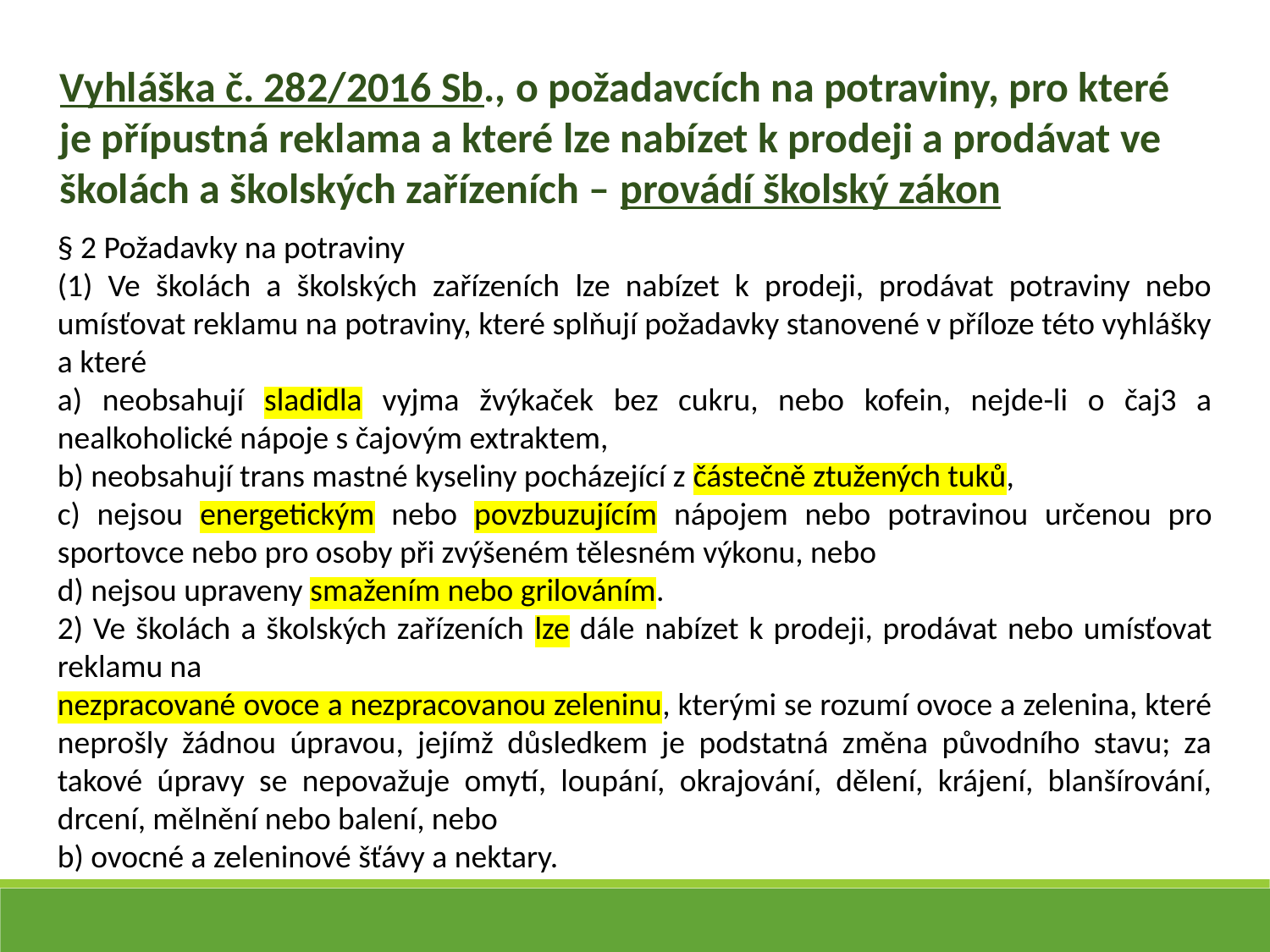

Vyhláška č. 282/2016 Sb., o požadavcích na potraviny, pro které je přípustná reklama a které lze nabízet k prodeji a prodávat ve školách a školských zařízeních – provádí školský zákon
§ 2 Požadavky na potraviny
(1) Ve školách a školských zařízeních lze nabízet k prodeji, prodávat potraviny nebo umísťovat reklamu na potraviny, které splňují požadavky stanovené v příloze této vyhlášky a které
a) neobsahují sladidla vyjma žvýkaček bez cukru, nebo kofein, nejde-li o čaj3 a nealkoholické nápoje s čajovým extraktem,
b) neobsahují trans mastné kyseliny pocházející z částečně ztužených tuků,
c) nejsou energetickým nebo povzbuzujícím nápojem nebo potravinou určenou pro sportovce nebo pro osoby při zvýšeném tělesném výkonu, nebo
d) nejsou upraveny smažením nebo grilováním.
2) Ve školách a školských zařízeních lze dále nabízet k prodeji, prodávat nebo umísťovat reklamu na
nezpracované ovoce a nezpracovanou zeleninu, kterými se rozumí ovoce a zelenina, které neprošly žádnou úpravou, jejímž důsledkem je podstatná změna původního stavu; za takové úpravy se nepovažuje omytí, loupání, okrajování, dělení, krájení, blanšírování, drcení, mělnění nebo balení, nebo
b) ovocné a zeleninové šťávy a nektary.